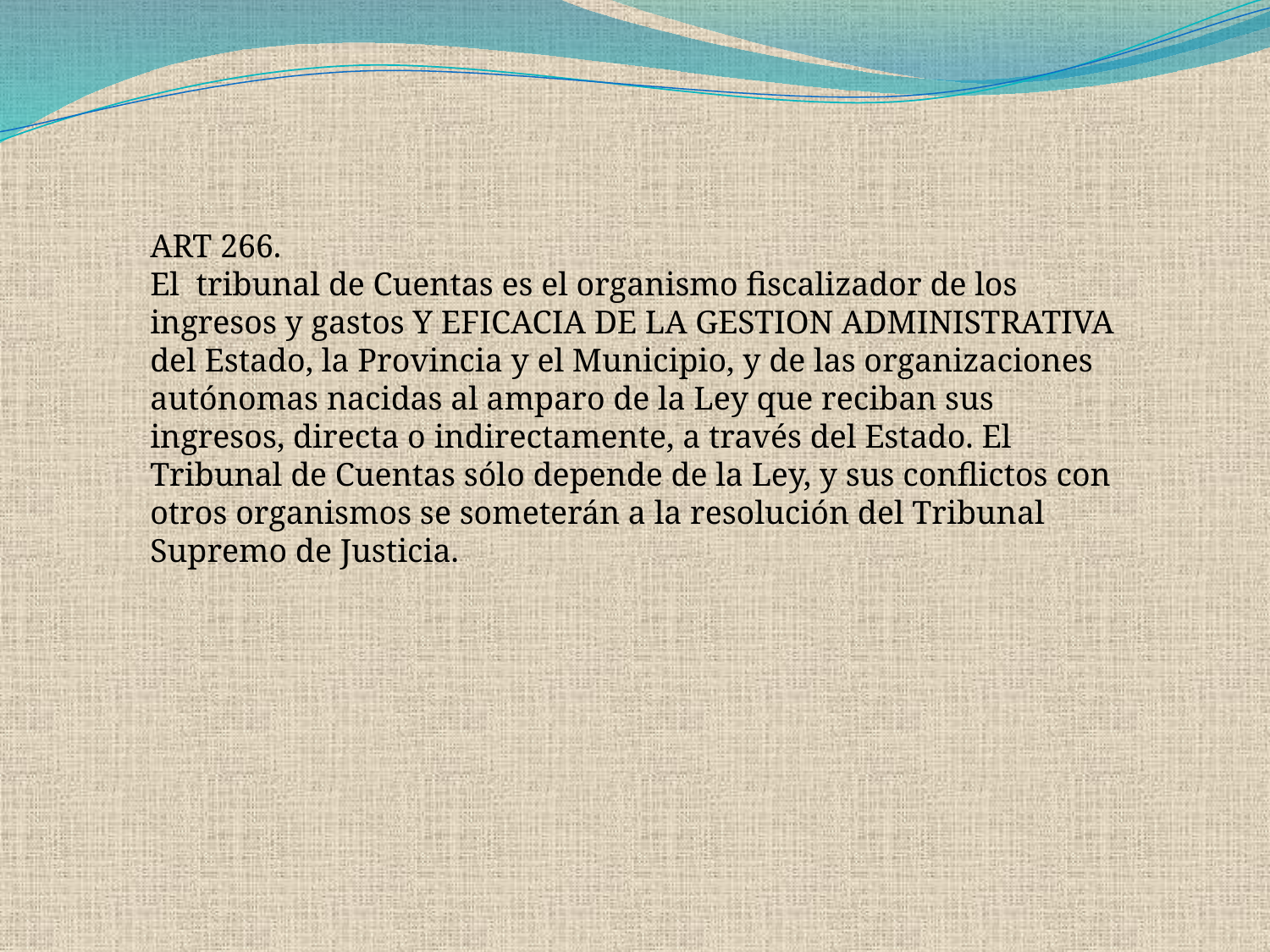

ART 266.
El  tribunal de Cuentas es el organismo fiscalizador de los ingresos y gastos Y EFICACIA DE LA GESTION ADMINISTRATIVA del Estado, la Provincia y el Municipio, y de las organizaciones autónomas nacidas al amparo de la Ley que reciban sus ingresos, directa o indirectamente, a través del Estado. El Tribunal de Cuentas sólo depende de la Ley, y sus conflictos con otros organismos se someterán a la resolución del Tribunal Supremo de Justicia.